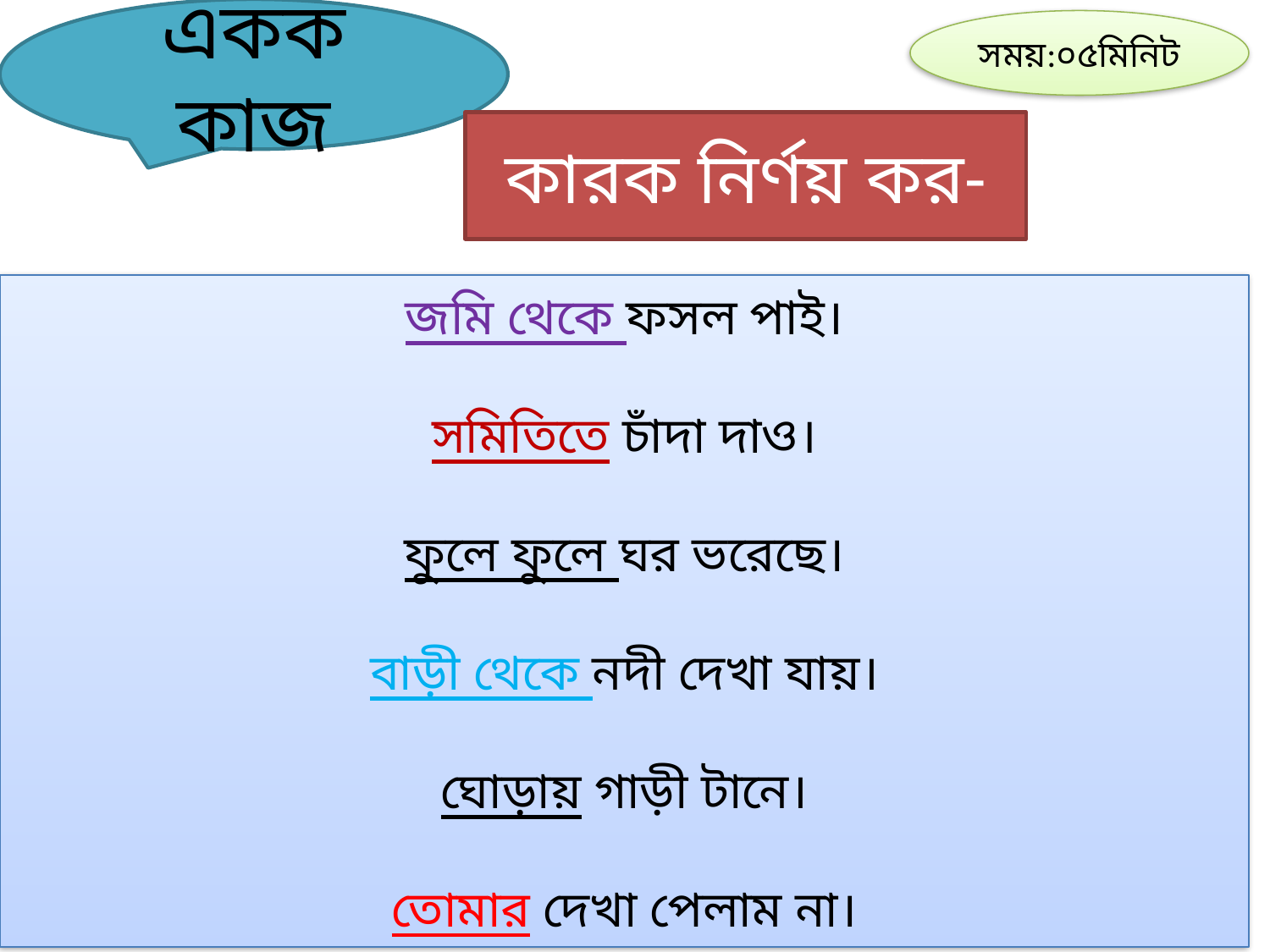

একক কাজ
সময়:০৫মিনিট
কারক নির্ণয় কর-
জমি থেকে ফসল পাই।

সমিতিতে চাঁদা দাও।

ফুলে ফুলে ঘর ভরেছে।

বাড়ী থেকে নদী দেখা যায়।

ঘোড়ায় গাড়ী টানে।

তোমার দেখা পেলাম না।